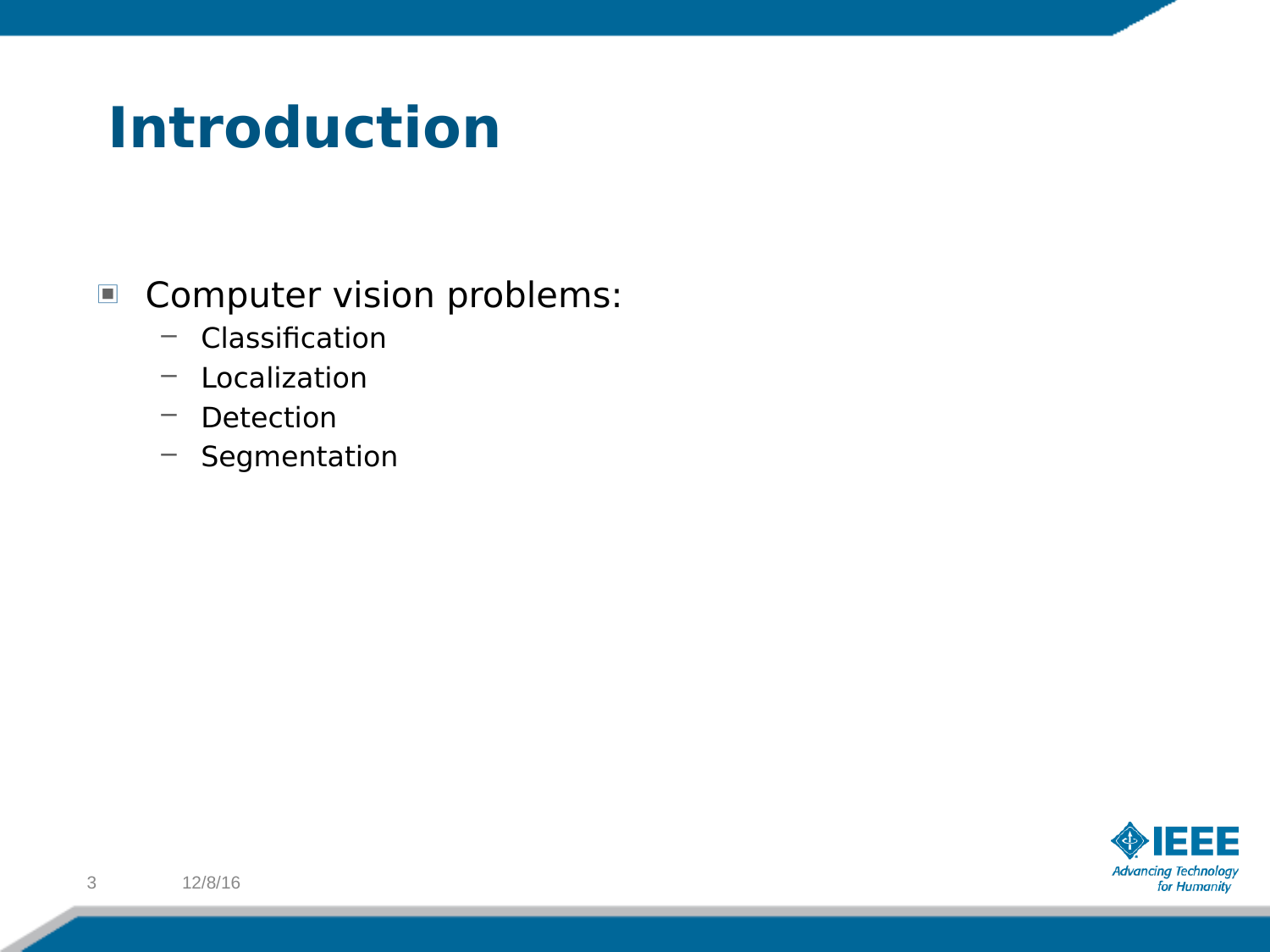

# Introduction
Computer vision problems:
Classification
Localization
Detection
Segmentation

3
12/8/16